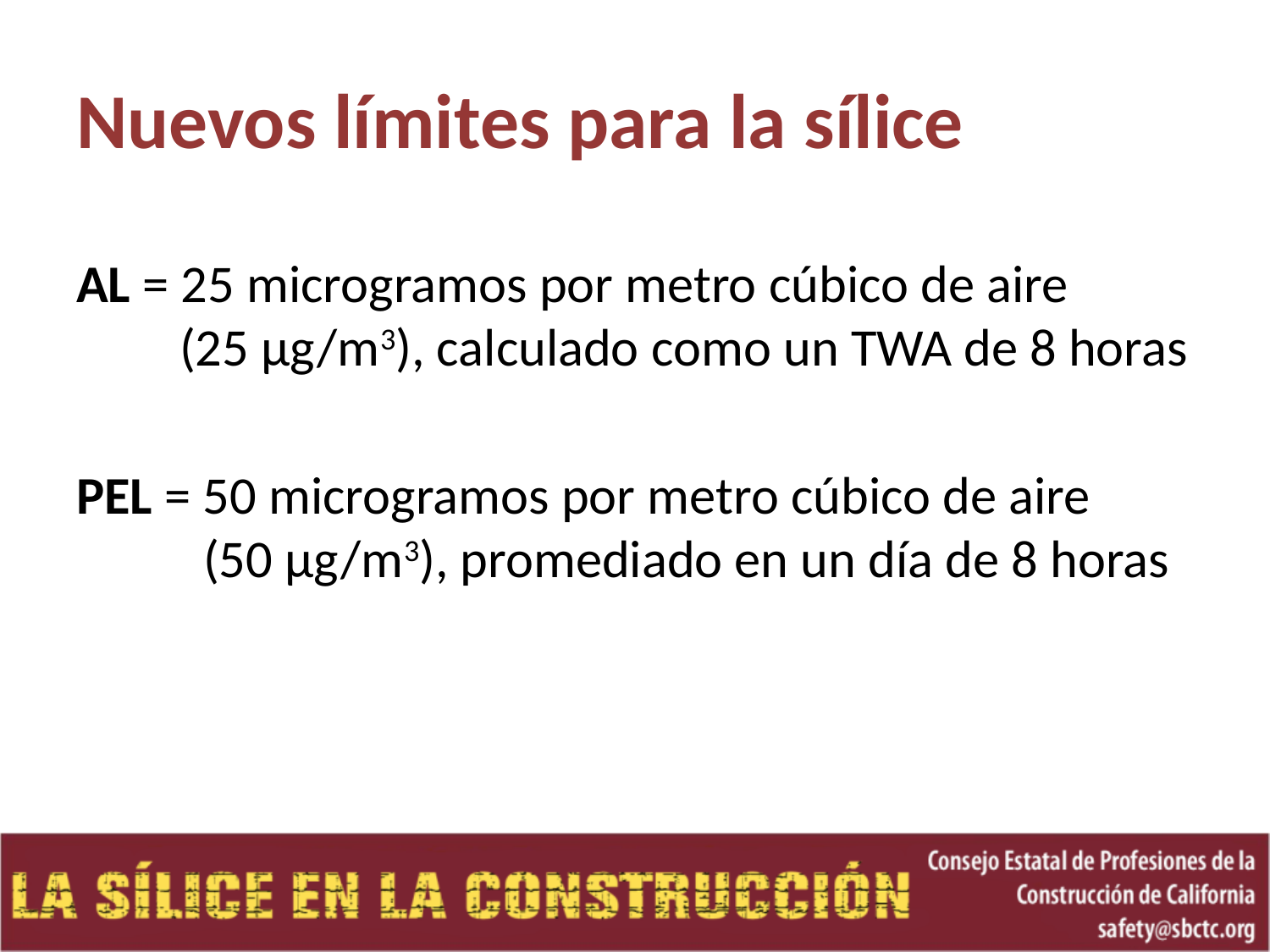

# Nuevos límites para la sílice
AL = 25 microgramos por metro cúbico de aire
(25 µg/m3), calculado como un TWA de 8 horas

PEL = 50 microgramos por metro cúbico de aire
(50 µg/m3), promediado en un día de 8 horas